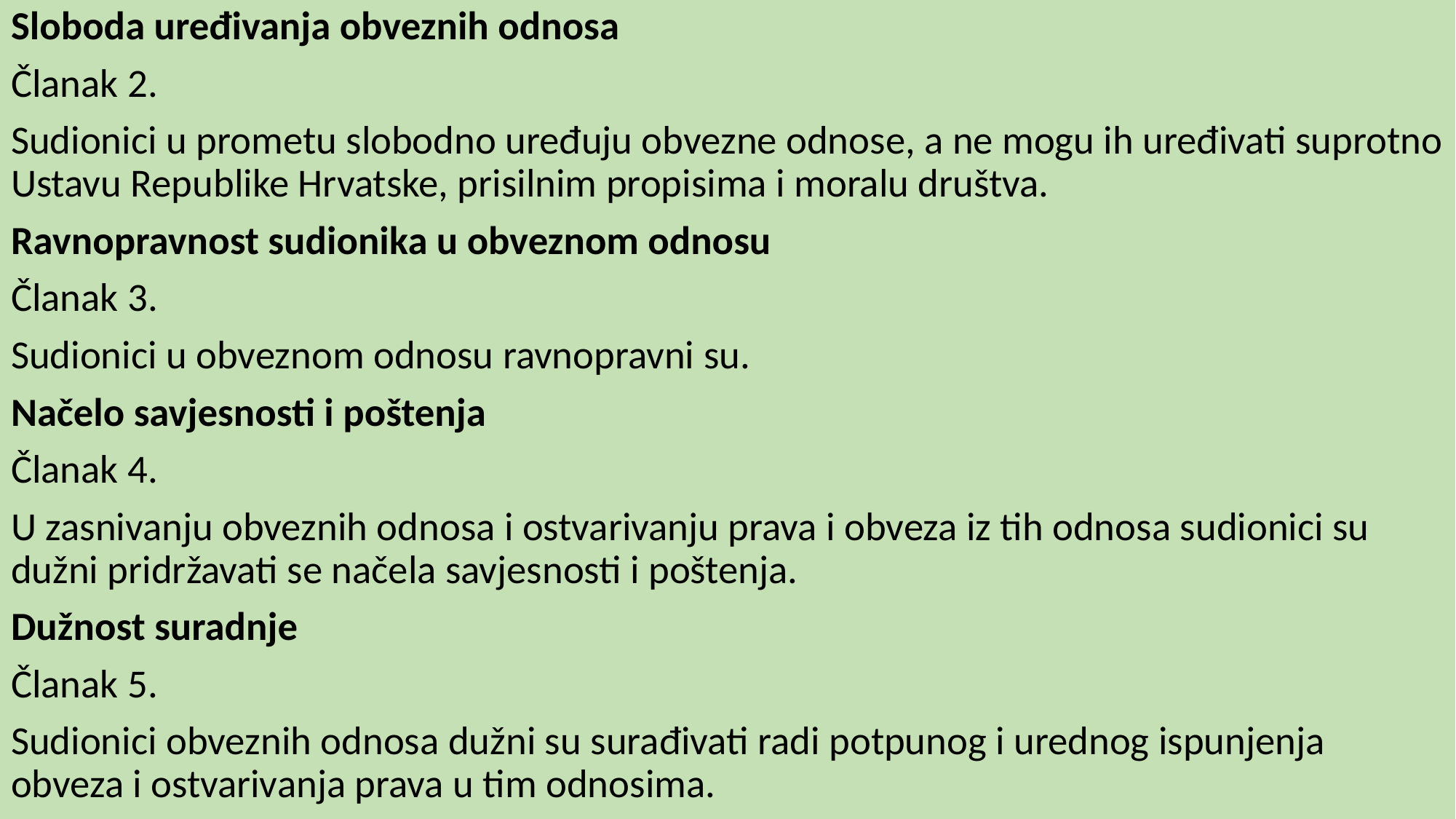

Sloboda uređivanja obveznih odnosa
Članak 2.
Sudionici u prometu slobodno uređuju obvezne odnose, a ne mogu ih uređivati suprotno Ustavu Republike Hrvatske, prisilnim propisima i moralu društva.
Ravnopravnost sudionika u obveznom odnosu
Članak 3.
Sudionici u obveznom odnosu ravnopravni su.
Načelo savjesnosti i poštenja
Članak 4.
U zasnivanju obveznih odnosa i ostvarivanju prava i obveza iz tih odnosa sudionici su dužni pridržavati se načela savjesnosti i poštenja.
Dužnost suradnje
Članak 5.
Sudionici obveznih odnosa dužni su surađivati radi potpunog i urednog ispunjenja obveza i ostvarivanja prava u tim odnosima.